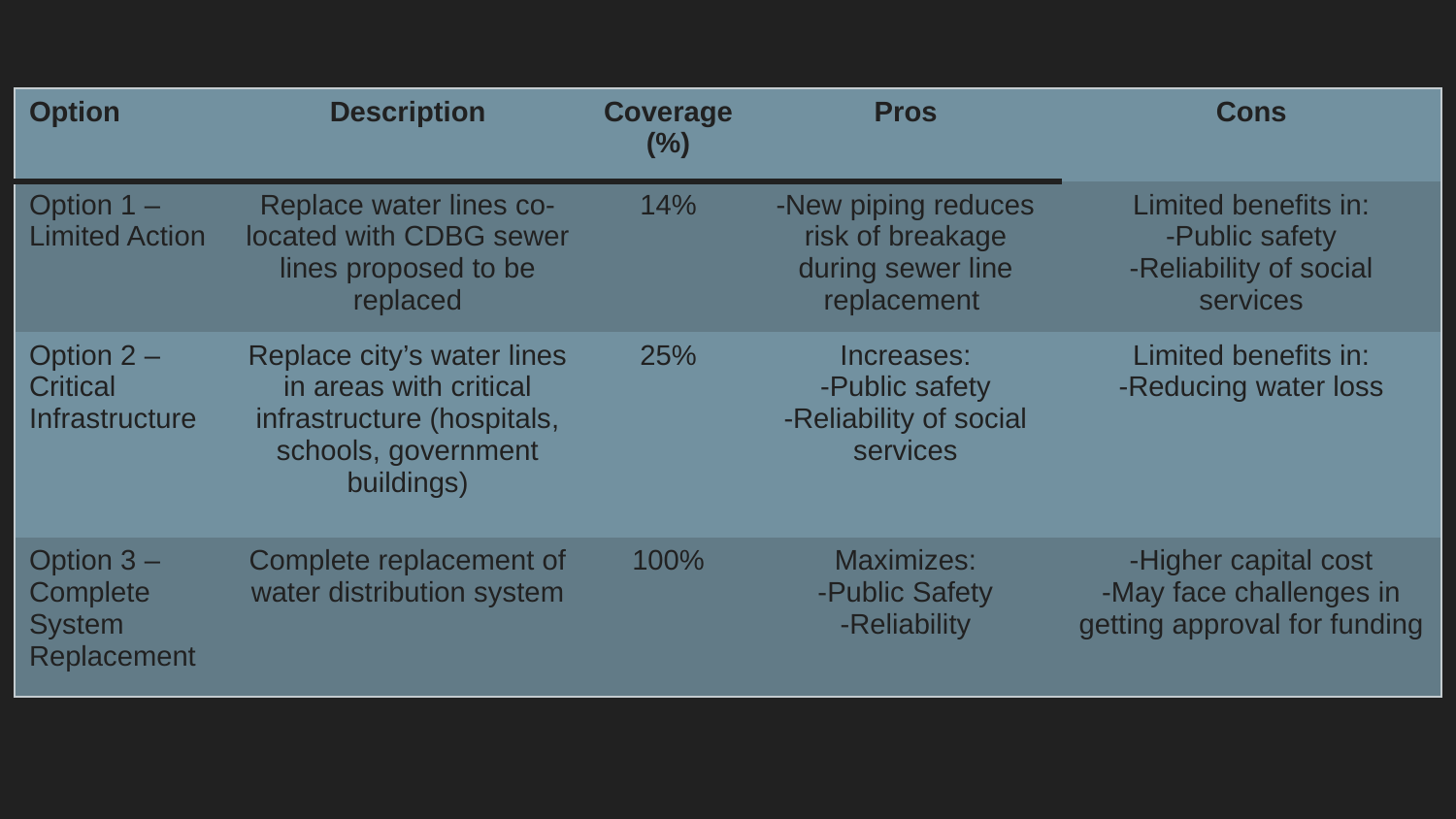

| Option | Description | Coverage (%) | Pros | Cons |
| --- | --- | --- | --- | --- |
| Option 1 – Limited Action | Replace water lines co-located with CDBG sewer lines proposed to be replaced | 14% | -New piping reduces risk of breakage during sewer line replacement | Limited benefits in: -Public safety -Reliability of social services |
| Option 2 – Critical Infrastructure | Replace city’s water lines in areas with critical infrastructure (hospitals, schools, government buildings) | 25% | Increases: -Public safety -Reliability of social services | Limited benefits in: -Reducing water loss |
| Option 3 – Complete System Replacement | Complete replacement of water distribution system | 100% | Maximizes: -Public Safety -Reliability | -Higher capital cost -May face challenges in getting approval for funding |